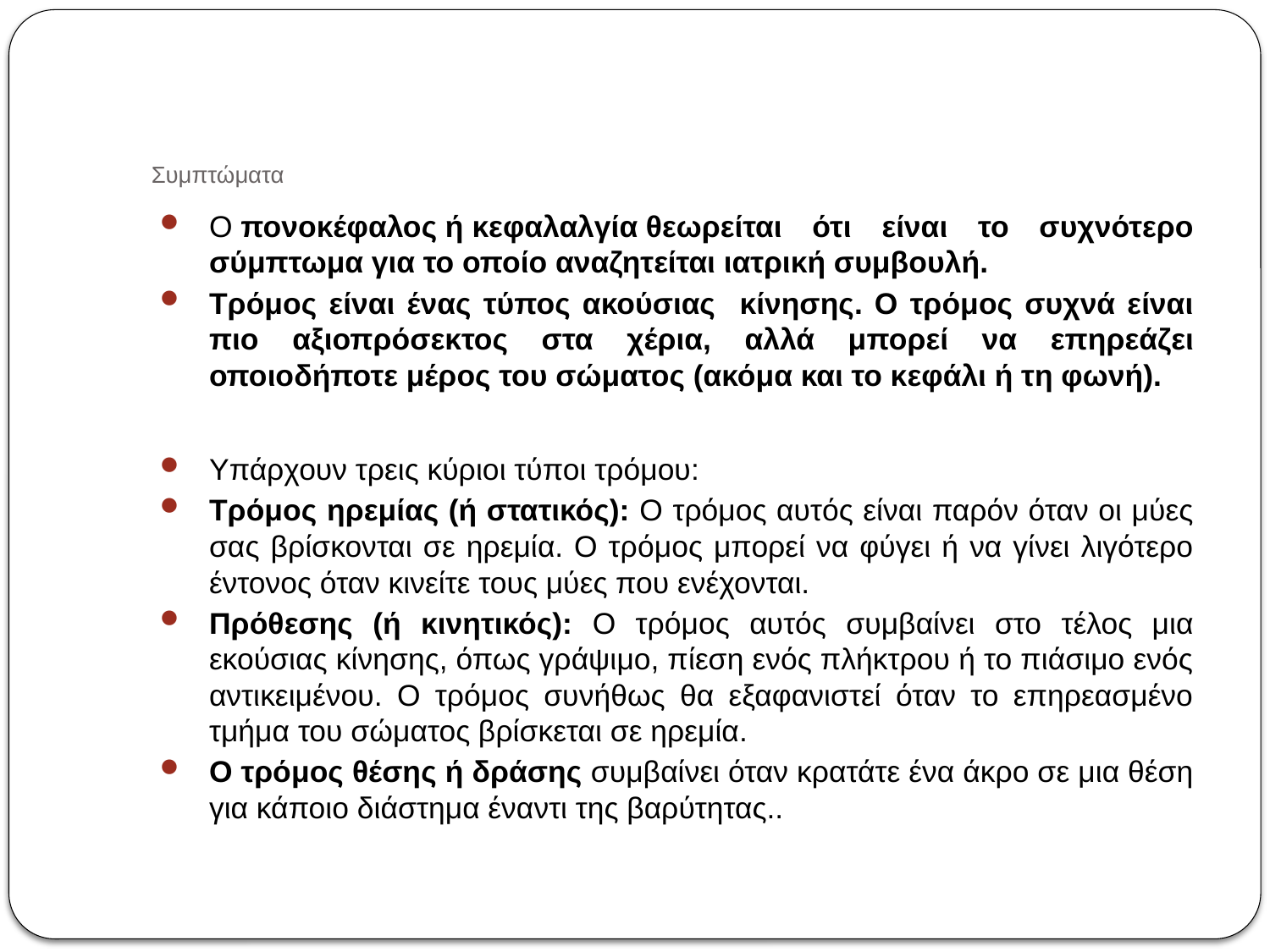

# Συμπτώματα
Ο πονοκέφαλος ή κεφαλαλγία θεωρείται ότι είναι το συχνότερο σύμπτωμα για το οποίο αναζητείται ιατρική συμβουλή.
Τρόμος είναι ένας τύπος ακούσιας  κίνησης. Ο τρόμος συχνά είναι πιο αξιοπρόσεκτος στα χέρια, αλλά μπορεί να επηρεάζει οποιοδήποτε μέρος του σώματος (ακόμα και το κεφάλι ή τη φωνή).

Υπάρχουν τρεις κύριοι τύποι τρόμου:
Τρόμος ηρεμίας (ή στατικός): Ο τρόμος αυτός είναι παρόν όταν οι μύες σας βρίσκονται σε ηρεμία. Ο τρόμος μπορεί να φύγει ή να γίνει λιγότερο έντονος όταν κινείτε τους μύες που ενέχονται.
Πρόθεσης (ή κινητικός): Ο τρόμος αυτός συμβαίνει στο τέλος μια εκούσιας κίνησης, όπως γράψιμο, πίεση ενός πλήκτρου ή το πιάσιμο ενός αντικειμένου. Ο τρόμος συνήθως θα εξαφανιστεί όταν το επηρεασμένο τμήμα του σώματος βρίσκεται σε ηρεμία.
Ο τρόμος θέσης ή δράσης συμβαίνει όταν κρατάτε ένα άκρο σε μια θέση για κάποιο διάστημα έναντι της βαρύτητας..